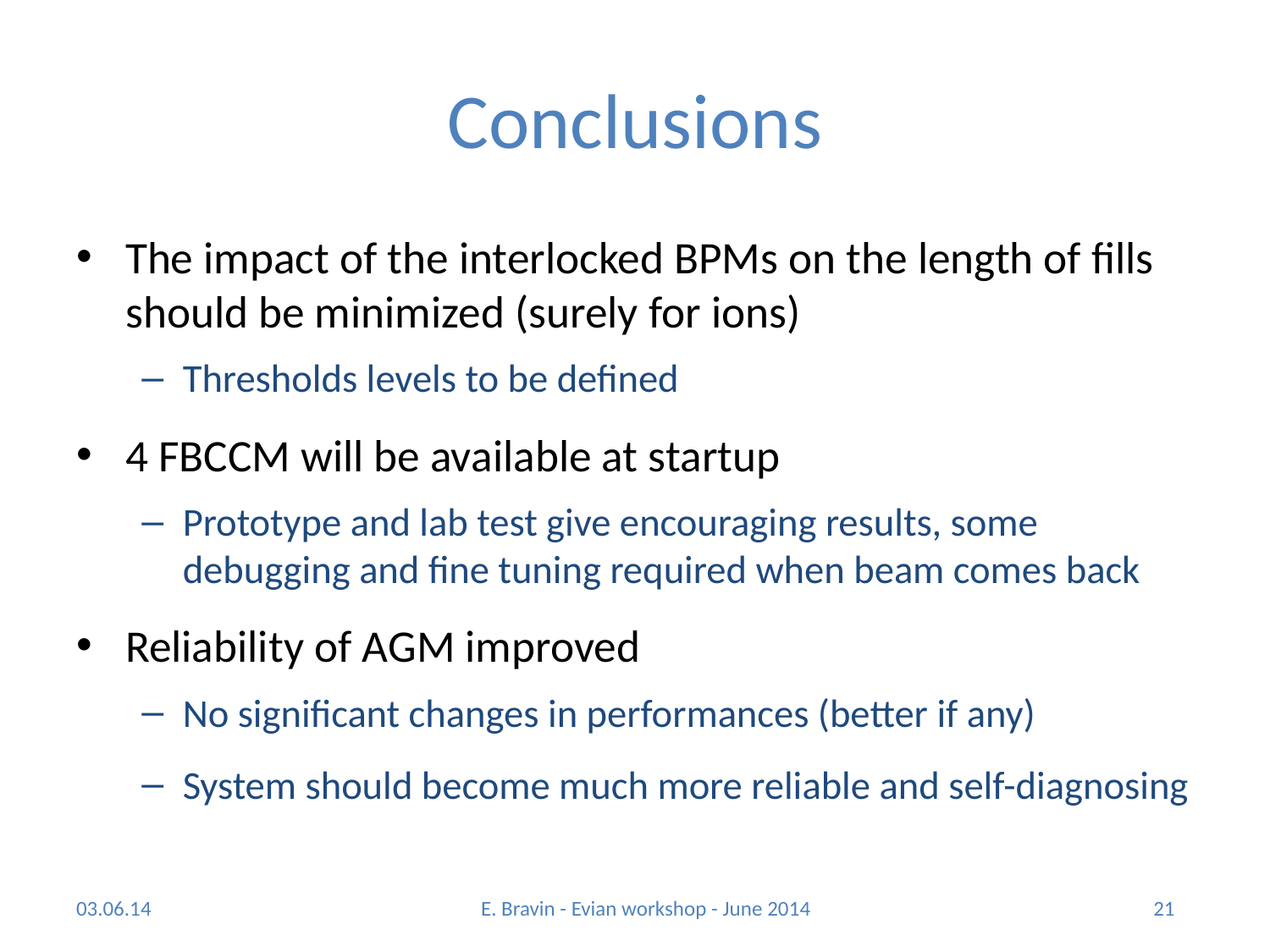

# Conclusions
The impact of the interlocked BPMs on the length of fills should be minimized (surely for ions)
Thresholds levels to be defined
4 FBCCM will be available at startup
Prototype and lab test give encouraging results, some debugging and fine tuning required when beam comes back
Reliability of AGM improved
No significant changes in performances (better if any)
System should become much more reliable and self-diagnosing
03.06.14
E. Bravin - Evian workshop - June 2014
21